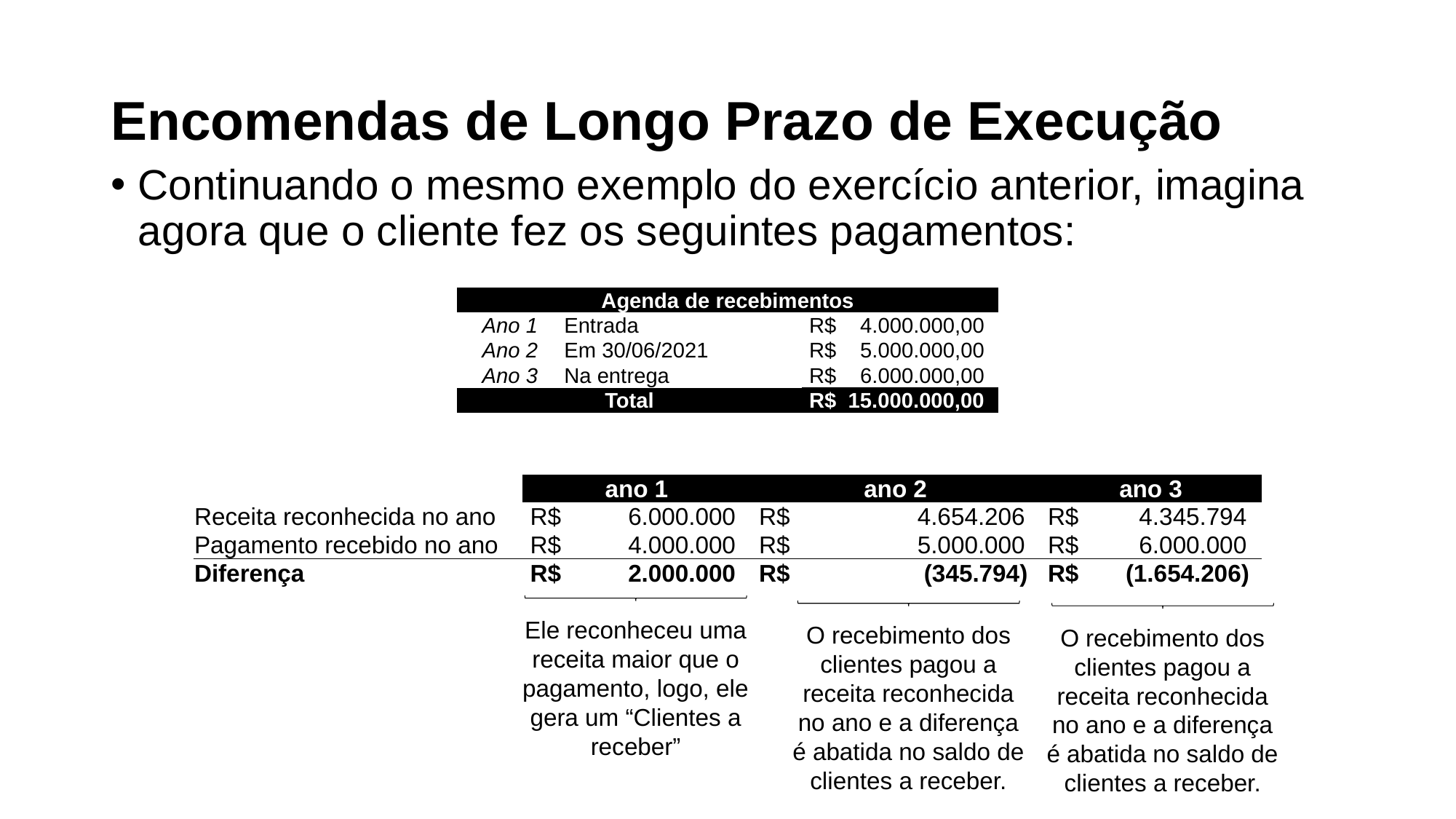

# Encomendas de Longo Prazo de Execução
Continuando o mesmo exemplo do exercício anterior, imagina agora que o cliente fez os seguintes pagamentos:
| Agenda de recebimentos |  |  |
| --- | --- | --- |
| Ano 1 | Entrada | R$ 4.000.000,00 |
| Ano 2 | Em 30/06/2021 | R$ 5.000.000,00 |
| Ano 3 | Na entrega | R$ 6.000.000,00 |
| Total |  | R$ 15.000.000,00 |
|  | ano 1 | ano 2 | ano 3 |
| --- | --- | --- | --- |
| Receita reconhecida no ano | R$ 6.000.000 | R$ 4.654.206 | R$ 4.345.794 |
| Pagamento recebido no ano | R$ 4.000.000 | R$ 5.000.000 | R$ 6.000.000 |
| Diferença | R$ 2.000.000 | R$ (345.794) | R$ (1.654.206) |

Ele reconheceu uma receita maior que o pagamento, logo, ele gera um “Clientes a receber”
O recebimento dos clientes pagou a receita reconhecida no ano e a diferença é abatida no saldo de clientes a receber.
O recebimento dos clientes pagou a receita reconhecida no ano e a diferença é abatida no saldo de clientes a receber.